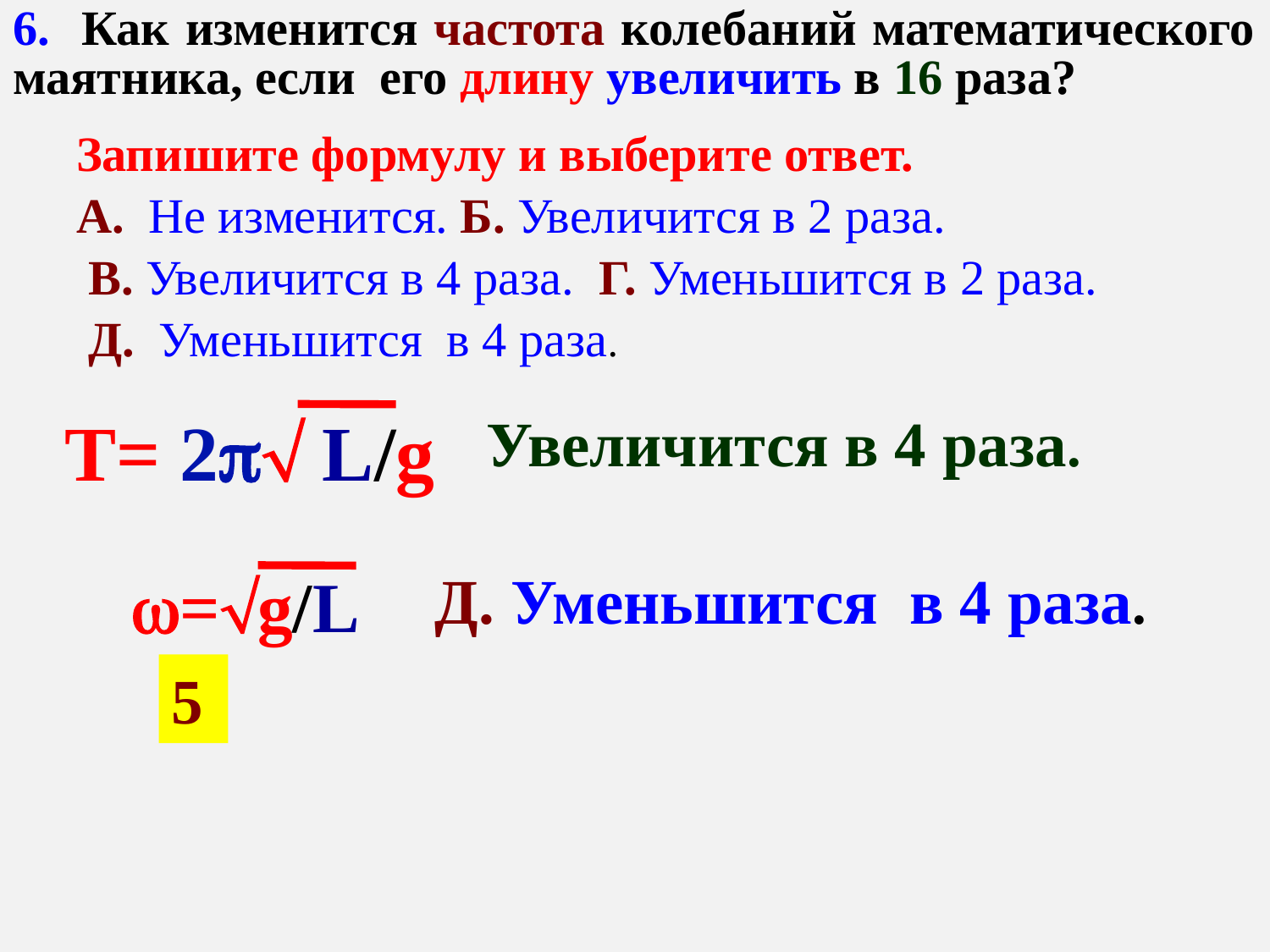

6.  Как изменится частота колебаний математического маятника, если  его длину увеличить в 16 раза?
Запишите формулу и выберите ответ.
А.  Не изменится. Б. Увеличится в 2 раза.
 В. Увеличится в 4 раза.  Г. Уменьшится в 2 раза.
 Д.  Уменьшится  в 4 раза.

T= 2π√ L/g
 Увеличится в 4 раза.
Д. Уменьшится  в 4 раза.
 ω=√g/L
5